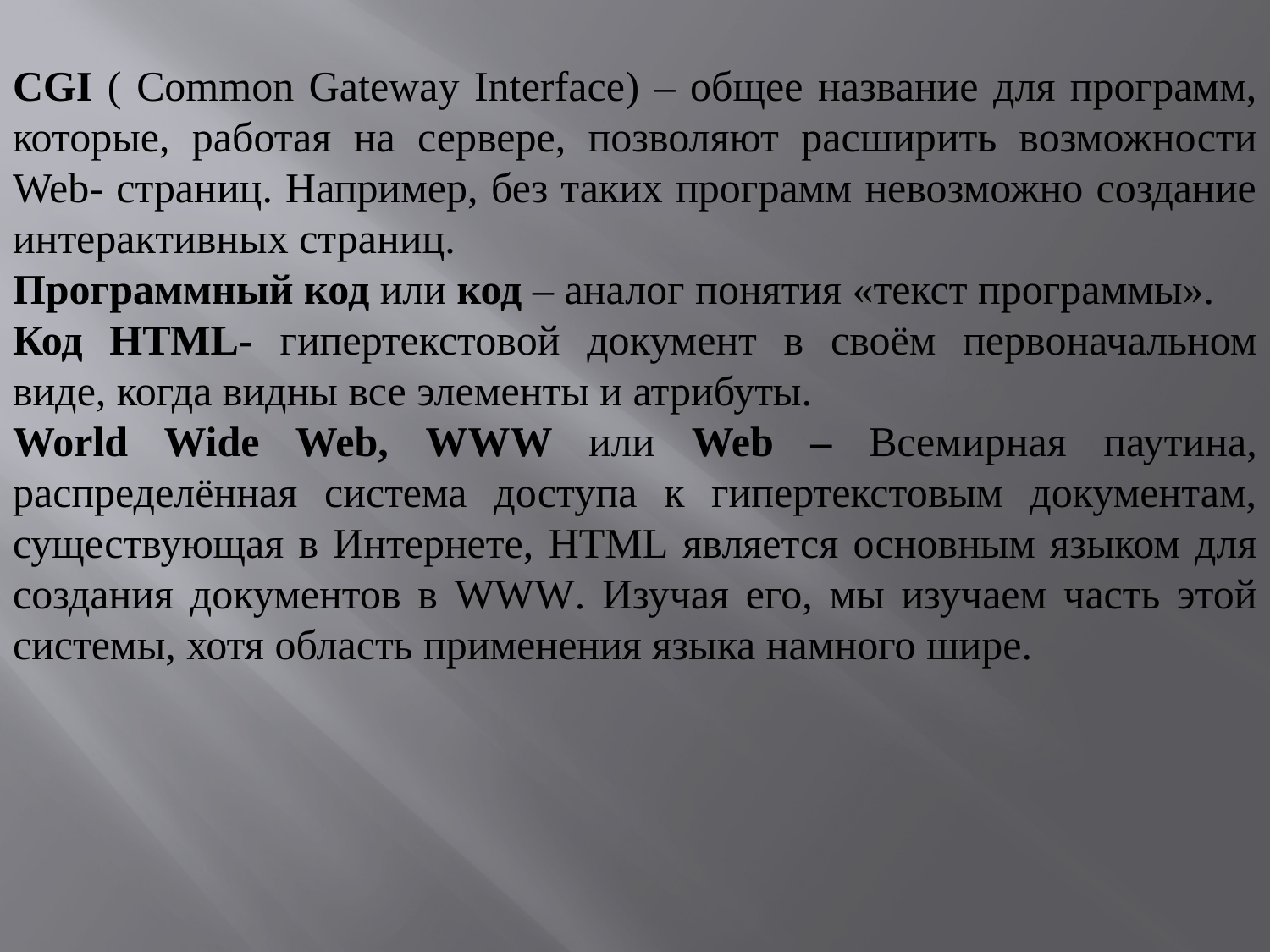

CGI ( Common Gateway Interface) – общее название для программ, которые, работая на сервере, позволяют расширить возможности Web- страниц. Например, без таких программ невозможно создание интерактивных страниц.
Программный код или код – аналог понятия «текст программы».
Код HTML- гипертекстовой документ в своём первоначальном виде, когда видны все элементы и атрибуты.
World Wide Web, WWW или Web – Всемирная паутина, распределённая система доступа к гипертекстовым документам, существующая в Интернете, HTML является основным языком для создания документов в WWW. Изучая его, мы изучаем часть этой системы, хотя область применения языка намного шире.